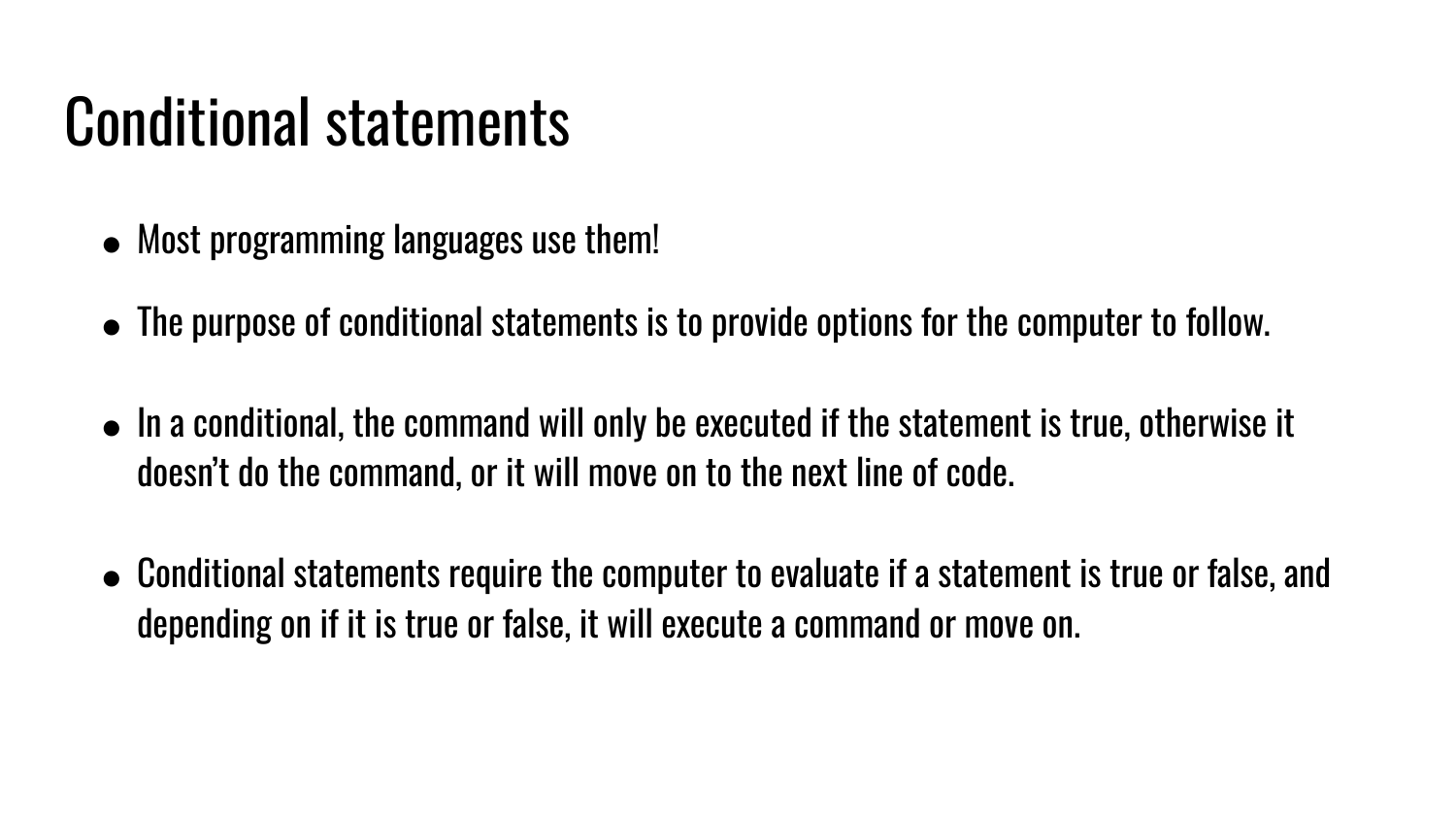

# Conditional statements
Most programming languages use them!
The purpose of conditional statements is to provide options for the computer to follow.

In a conditional, the command will only be executed if the statement is true, otherwise it doesn’t do the command, or it will move on to the next line of code.

Conditional statements require the computer to evaluate if a statement is true or false, and depending on if it is true or false, it will execute a command or move on.